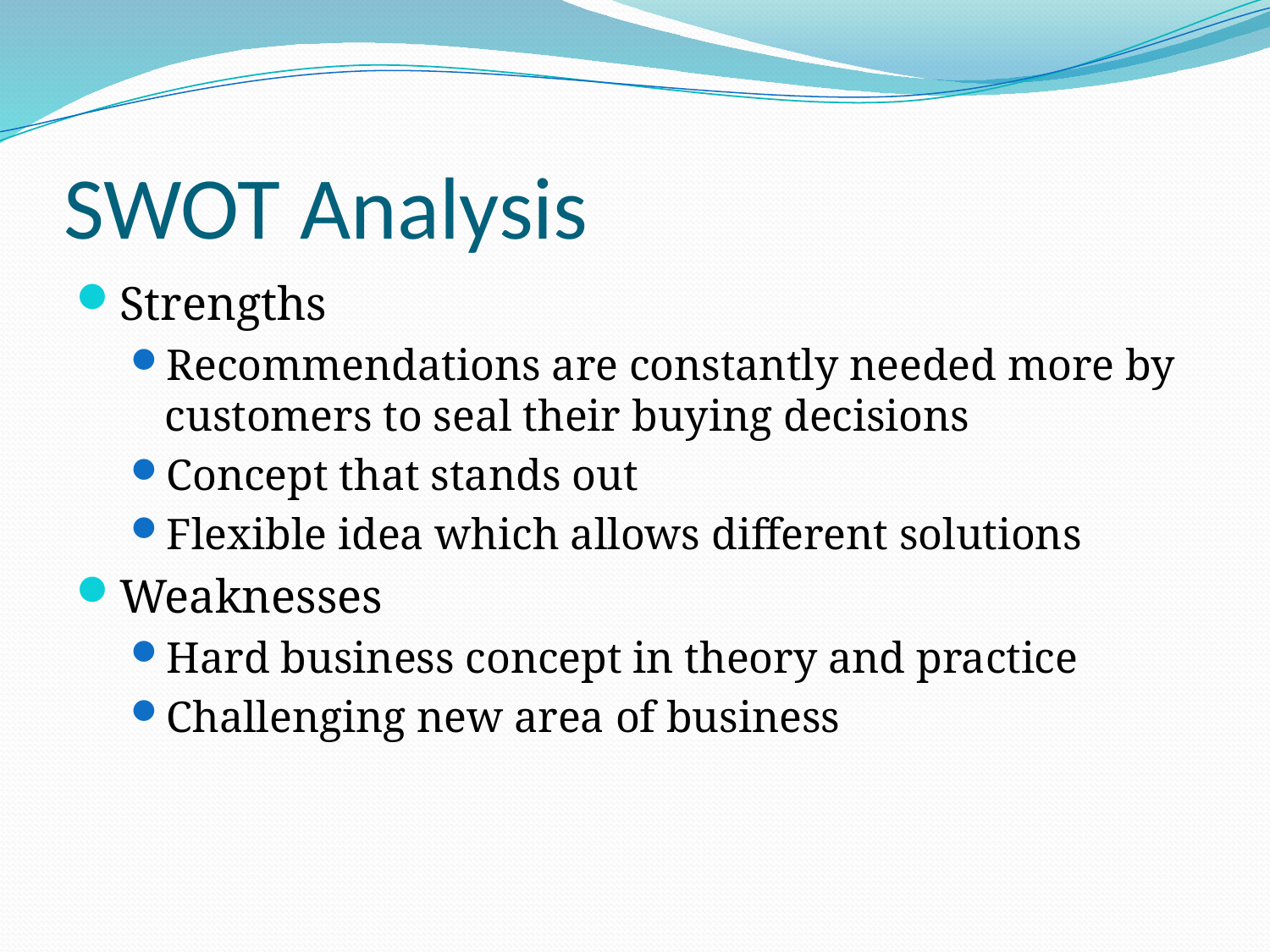

# SWOT Analysis
Strengths
Recommendations are constantly needed more by customers to seal their buying decisions
Concept that stands out
Flexible idea which allows different solutions
Weaknesses
Hard business concept in theory and practice
Challenging new area of business